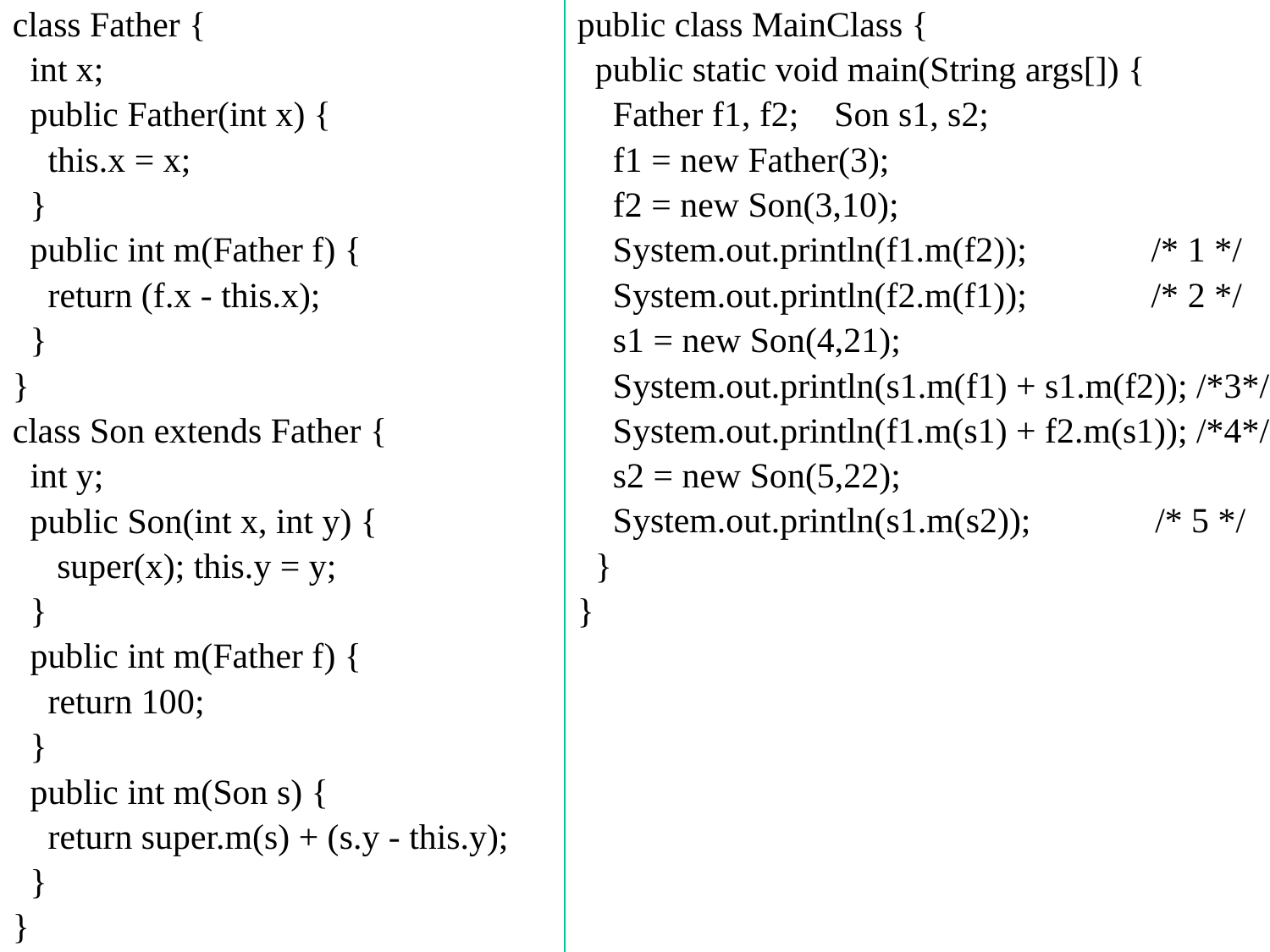

class Father {
  int x;
  public Father(int x) {
    this.x = x;
  }
  public int m(Father f) {
    return (f.x - this.x);
  }
}
class Son extends Father {
  int y;
  public Son(int x, int y) {
     super(x); this.y = y;
  }
  public int m(Father f) {
    return 100;
  }
  public int m(Son s) {
    return super.m(s) + (s.y - this.y);
  }
}

public class MainClass {
  public static void main(String args[]) {
    Father f1, f2;    Son s1, s2;
    f1 = new Father(3);
    f2 = new Son(3,10);
    System.out.println(f1.m(f2));              /* 1 */
    System.out.println(f2.m(f1));              /* 2 */
    s1 = new Son(4,21);
    System.out.println(s1.m(f1) + s1.m(f2)); /*3*/
    System.out.println(f1.m(s1) + f2.m(s1)); /*4*/
    s2 = new Son(5,22);
    System.out.println(s1.m(s2));              /* 5 */
  }
}